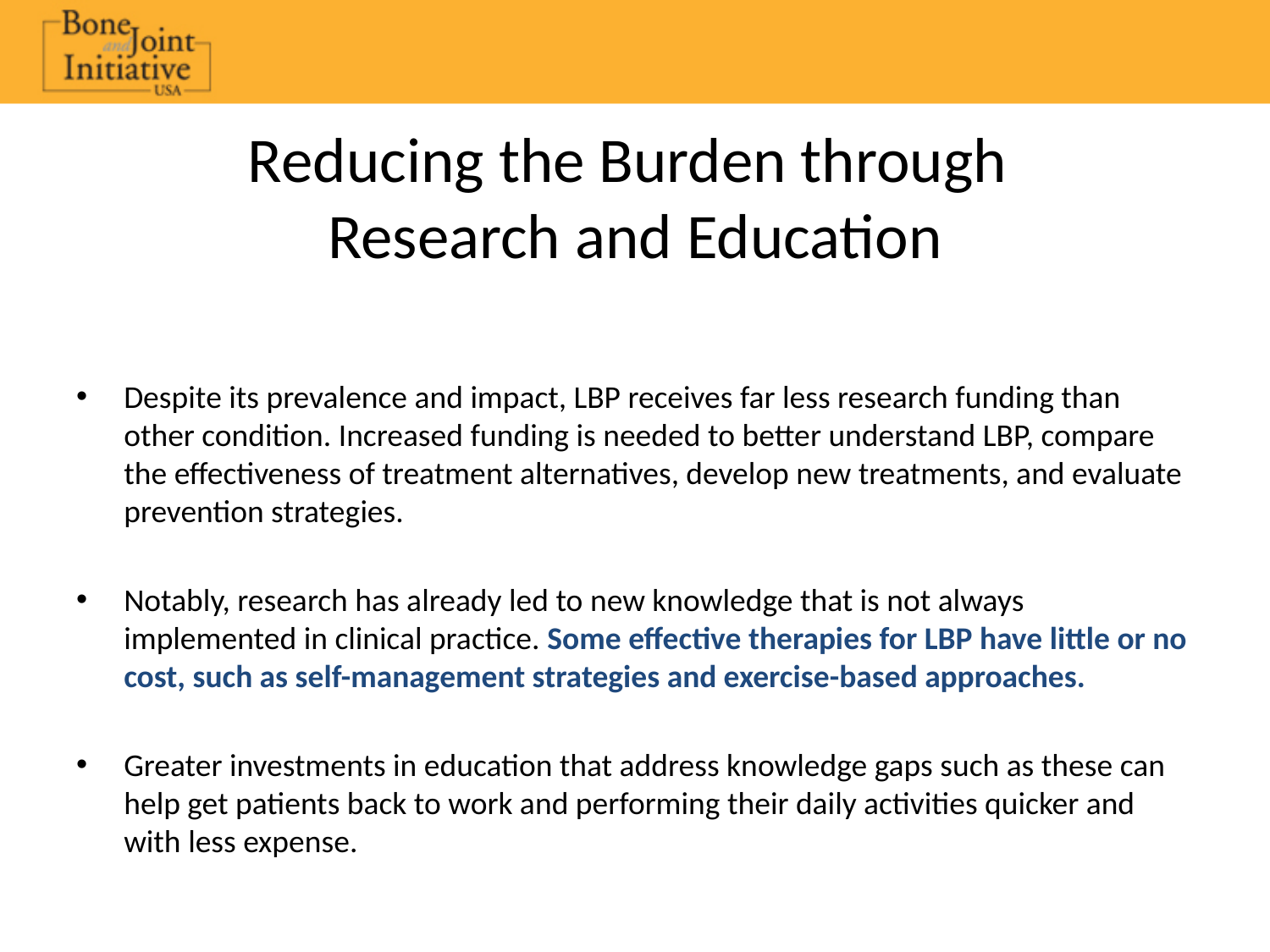

# Reducing the Burden through Research and Education
Despite its prevalence and impact, LBP receives far less research funding than other condition. Increased funding is needed to better understand LBP, compare the effectiveness of treatment alternatives, develop new treatments, and evaluate prevention strategies.

Notably, research has already led to new knowledge that is not always implemented in clinical practice. Some effective therapies for LBP have little or no cost, such as self-management strategies and exercise-based approaches.

Greater investments in education that address knowledge gaps such as these can help get patients back to work and performing their daily activities quicker and with less expense.